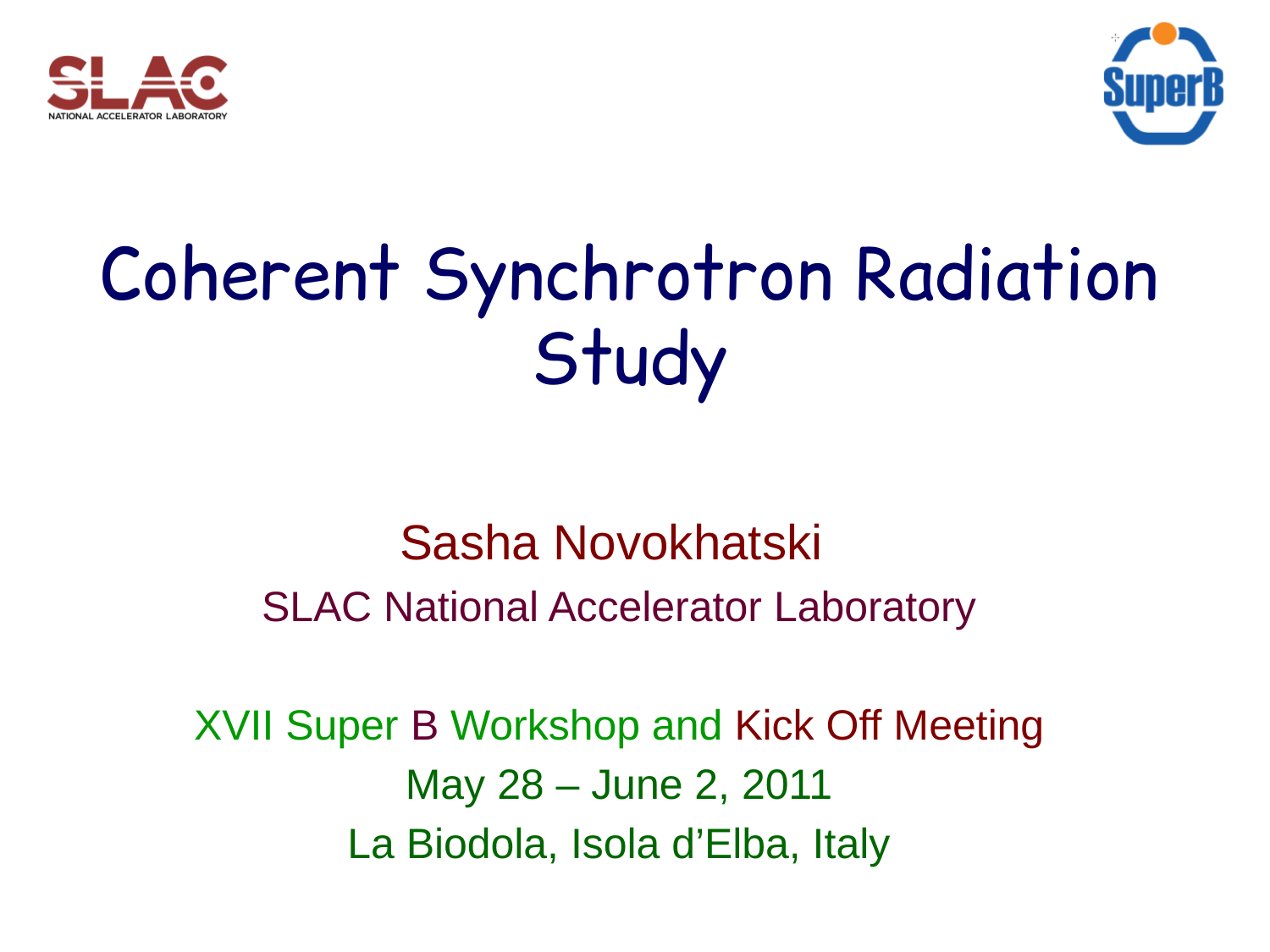

# Coherent Synchrotron Radiation Study
Sasha Novokhatski
SLAC National Accelerator Laboratory

XVII Super B Workshop and Kick Off Meeting
May 28 – June 2, 2011
La Biodola, Isola d’Elba, Italy